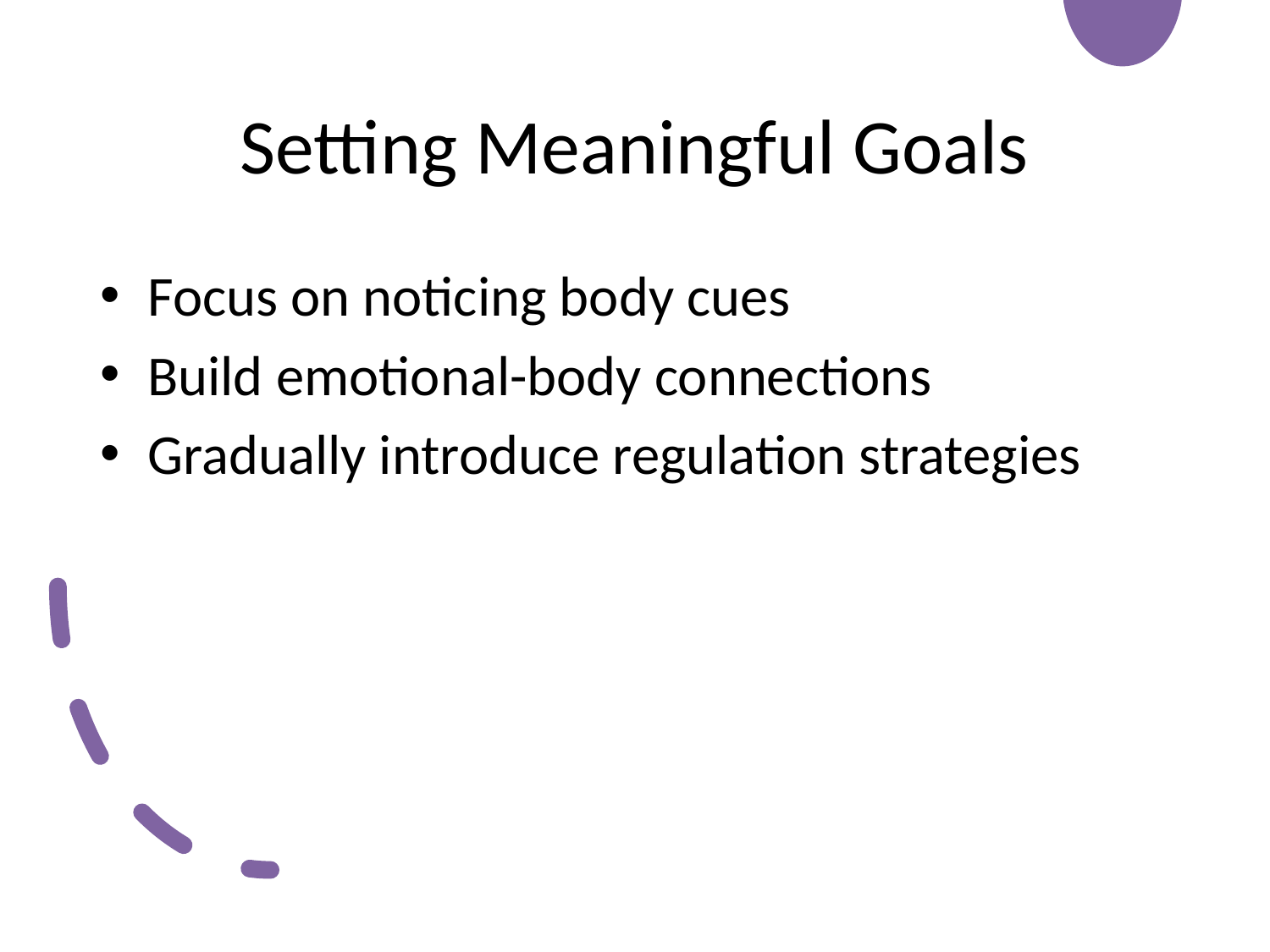

# Setting Meaningful Goals
Focus on noticing body cues
Build emotional-body connections
Gradually introduce regulation strategies